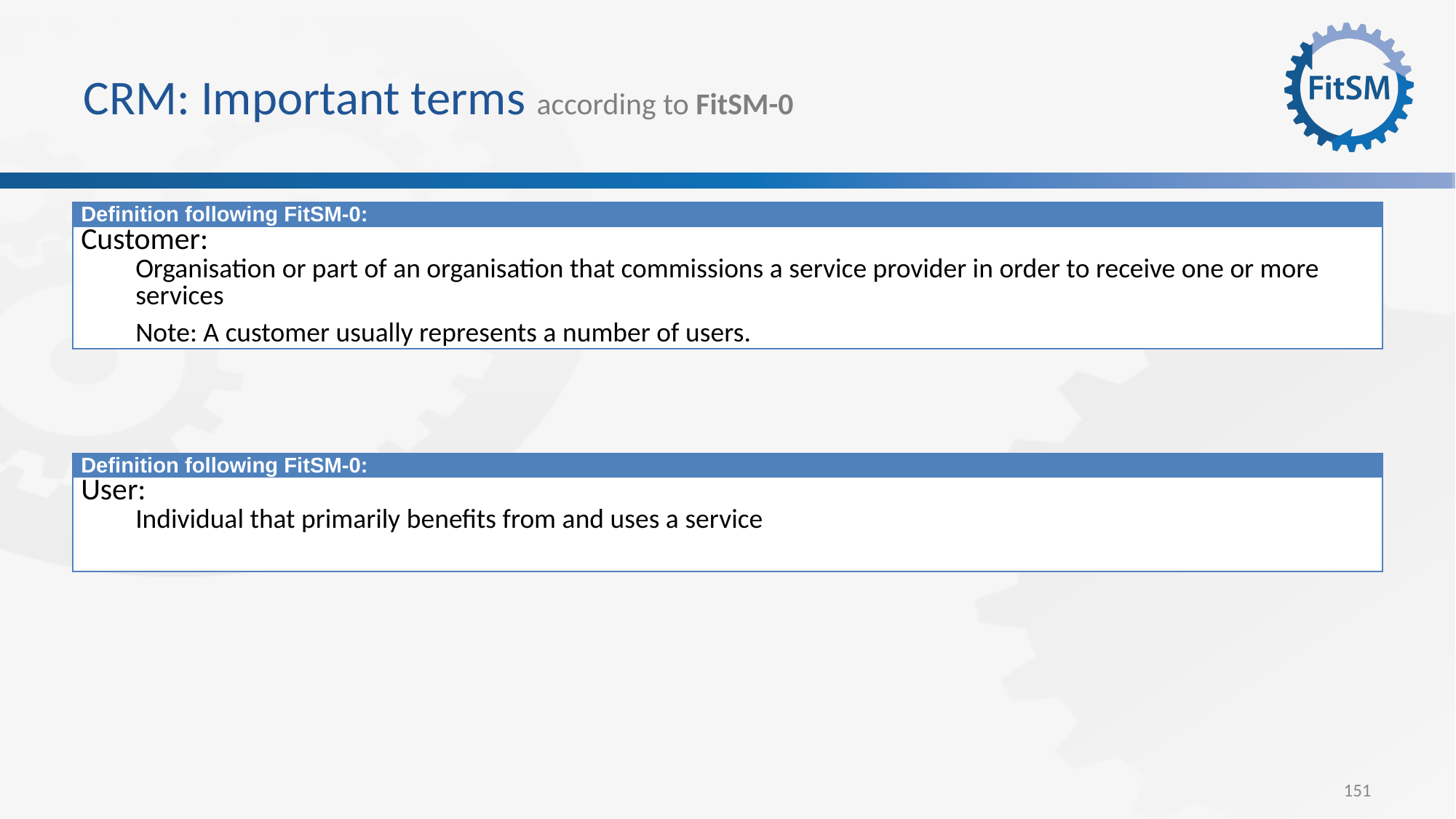

# CRM: Important terms according to FitSM-0
| Definition following FitSM-0: |
| --- |
| Customer: Organisation or part of an organisation that commissions a service provider in order to receive one or more services Note: A customer usually represents a number of users. |
| Definition following FitSM-0: |
| --- |
| User: Individual that primarily benefits from and uses a service |
151